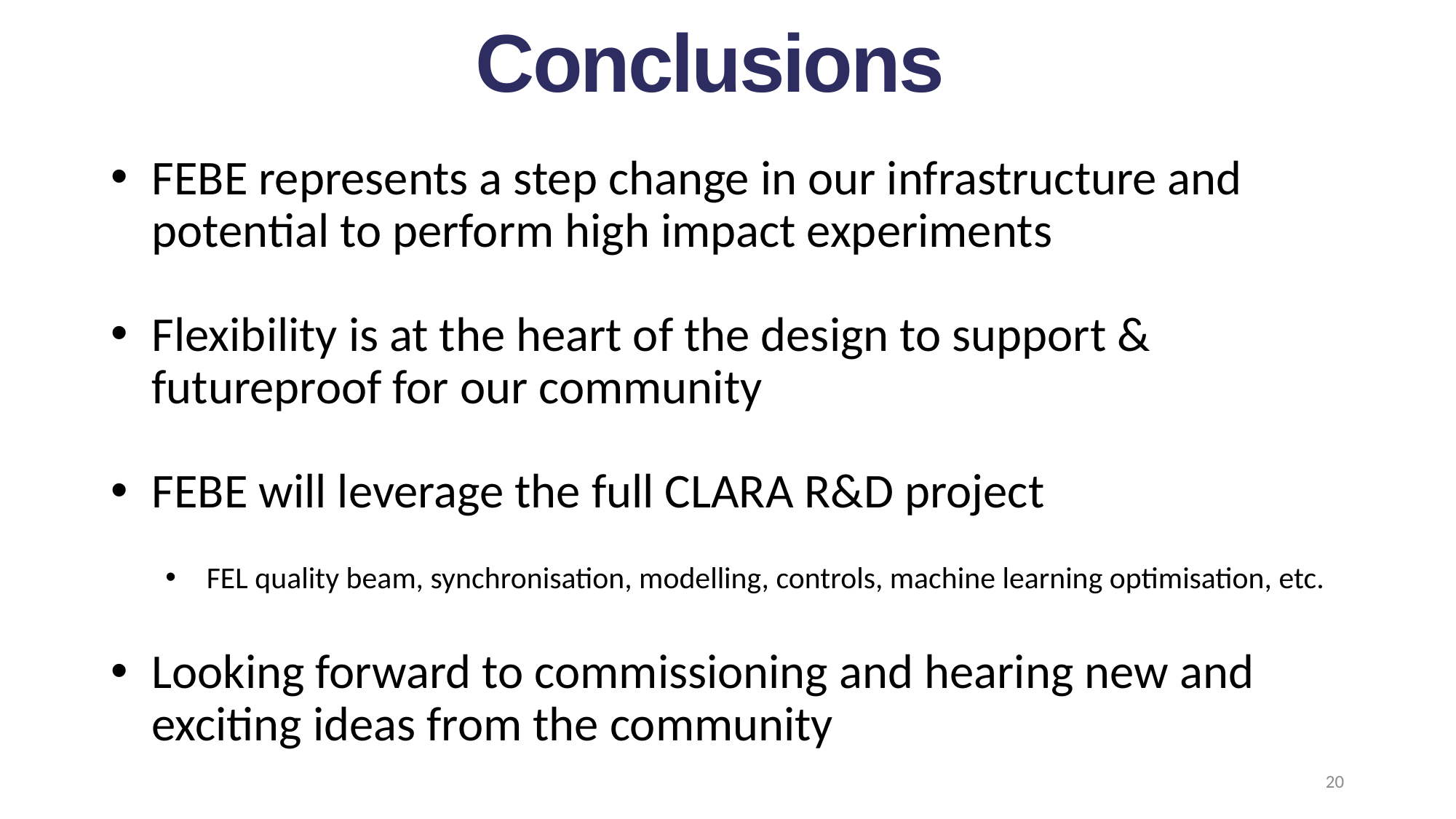

# Conclusions

FEBE represents a step change in our infrastructure and potential to perform high impact experiments
Flexibility is at the heart of the design to support & futureproof for our community
FEBE will leverage the full CLARA R&D project
FEL quality beam, synchronisation, modelling, controls, machine learning optimisation, etc.
Looking forward to commissioning and hearing new and exciting ideas from the community
20